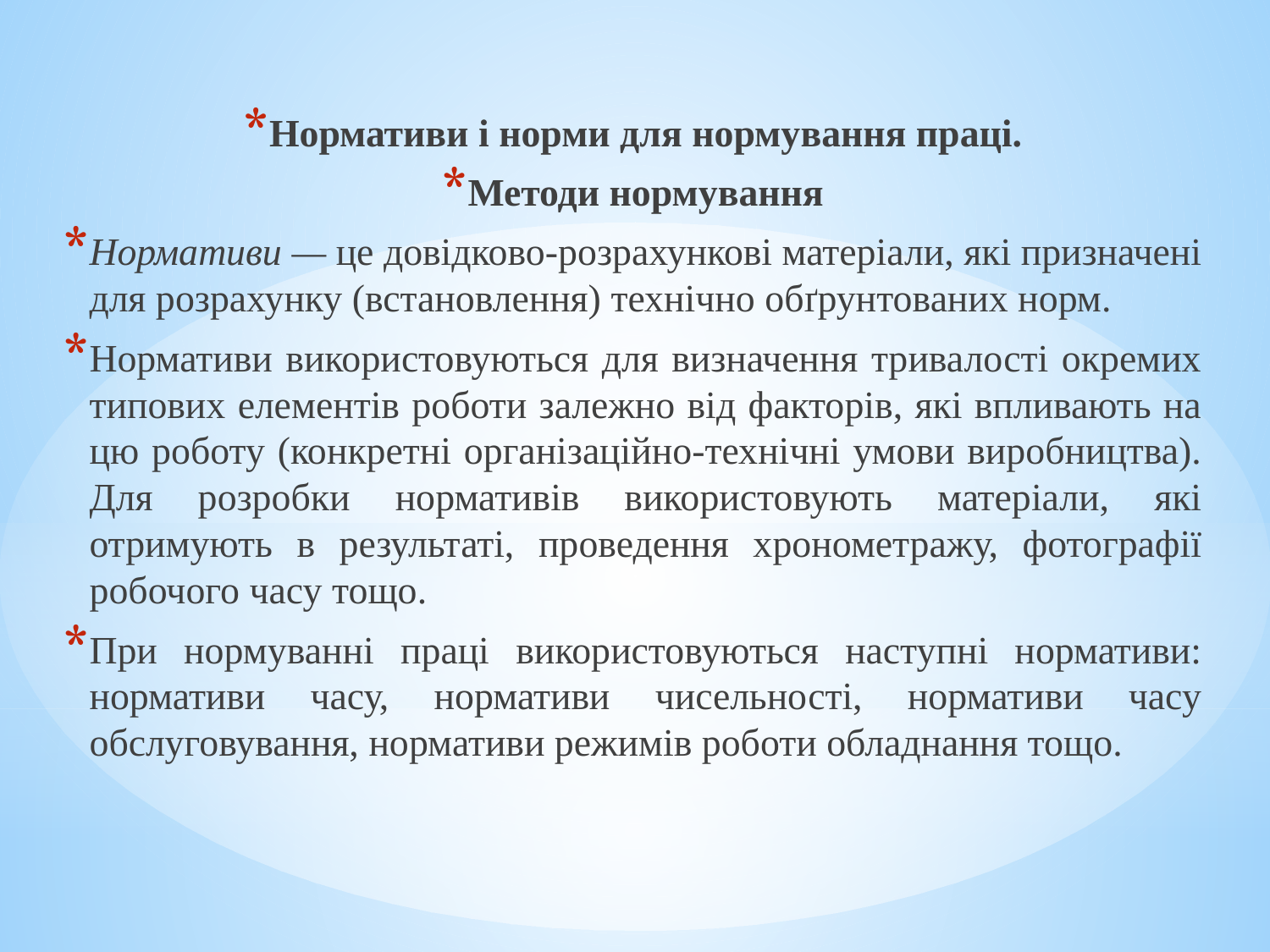

Нормативи і норми для нормування праці.
Методи нормування
Нормативи — це довідково-розрахункові матеріали, які призначені для розрахунку (встановлення) технічно обґрунтованих норм.
Нормативи використовуються для визначення тривалості окремих типових елементів роботи залежно від факторів, які впливають на цю роботу (конкретні організаційно-технічні умови виробництва). Для розробки нормативів використовують матеріали, які отримують в результаті, проведення хронометражу, фотографії робочого часу тощо.
При нормуванні праці використовуються наступні нормативи: нормативи часу, нормативи чисельності, нормативи часу обслуговування, нормативи режимів роботи обладнання тощо.